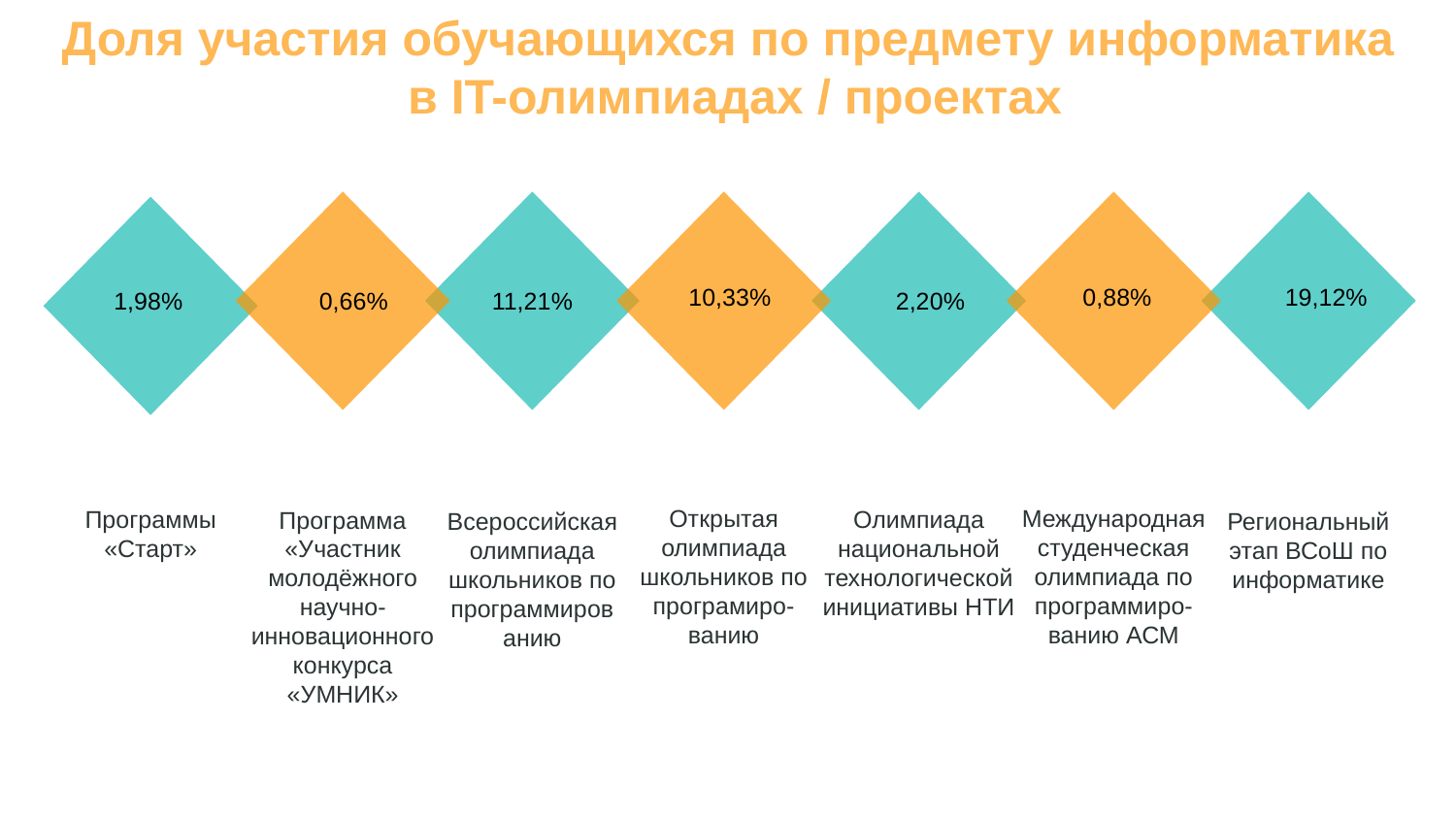

Доля участия обучающихся по предмету информатика
 в IT-олимпиадах / проектах

10,33%
Открытая олимпиада школьников по програмиро-ванию
0,88%
Международная студенческая олимпиада по программиро-ванию АСМ
19,12%
Региональный этап ВСоШ по информатике
0,66%
Программа «Участник молодёжного научно-инновационного конкурса «УМНИК»
11,21%
Всероссийская олимпиада школьников по программированию
1,98%
Программы «Старт»
2,20%
Олимпиада национальной технологической инициативы НТИ